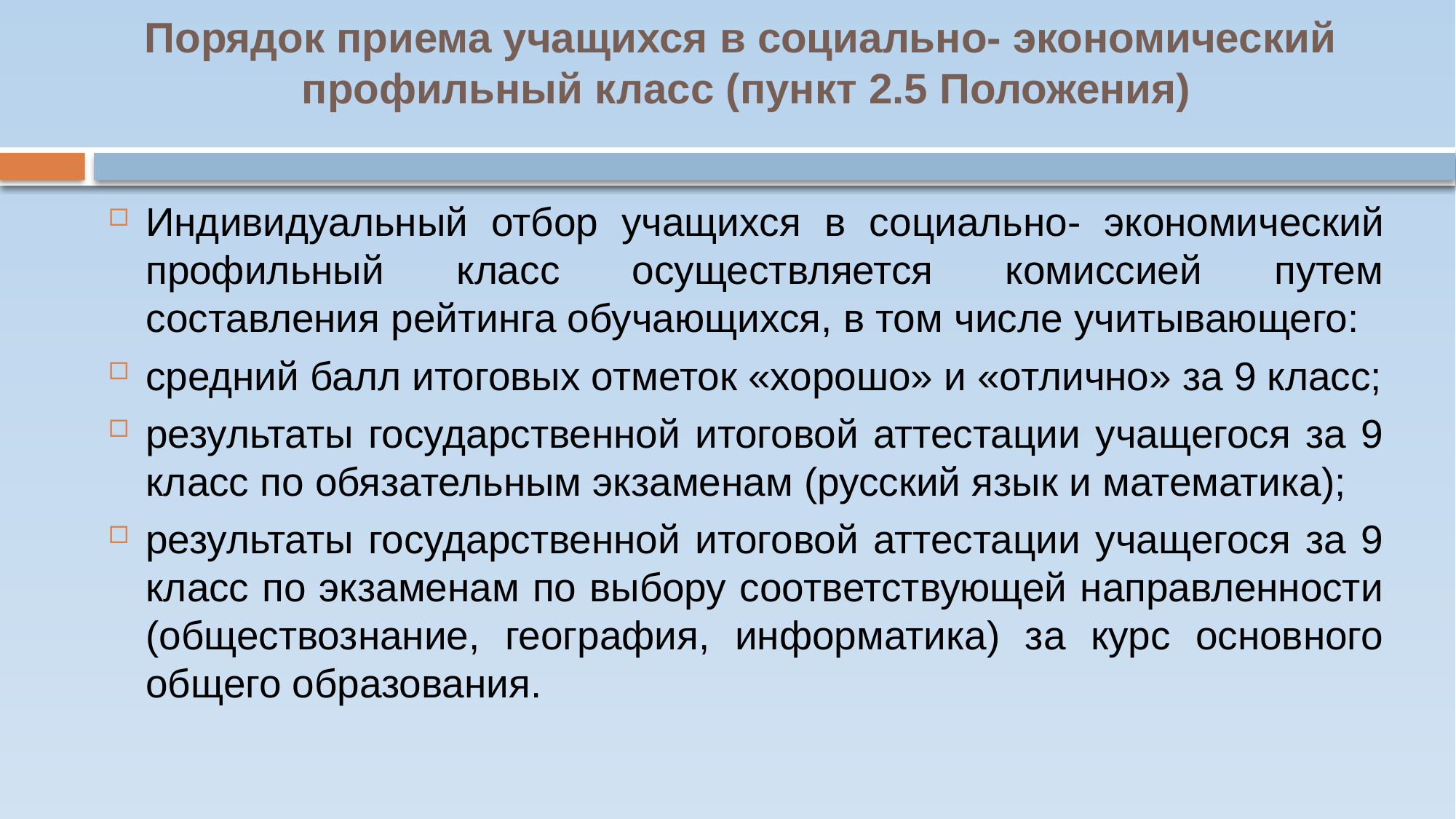

# Порядок приема учащихся в социально- экономический  профильный класс (пункт 2.5 Положения)
Индивидуальный отбор учащихся в социально- экономический профильный класс осуществляется комиссией путем составления рейтинга обучающихся, в том числе учитывающего:
средний балл итоговых отметок «хорошо» и «отлично» за 9 класс;
результаты государственной итоговой аттестации учащегося за 9 класс по обязательным экзаменам (русский язык и математика);
результаты государственной итоговой аттестации учащегося за 9 класс по экзаменам по выбору соответствующей направленности (обществознание, география, информатика) за курс основного общего образования.